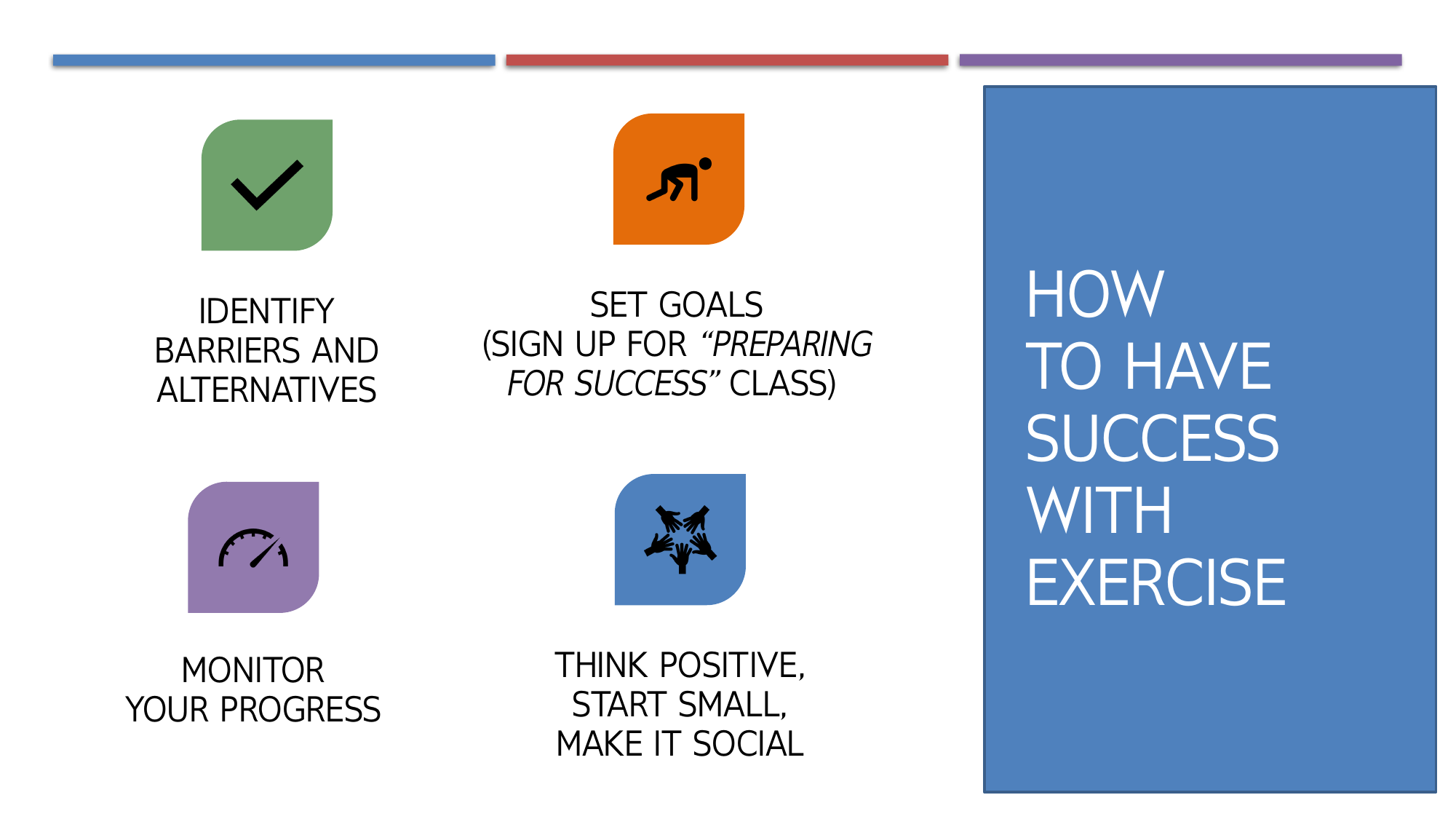

Identify
barriers and alternatives
Set goals
(sign up for “Preparing
for Success” Class)
Monitor
your progress
Think positive,
start small,
make it social

How
to have success with exercise